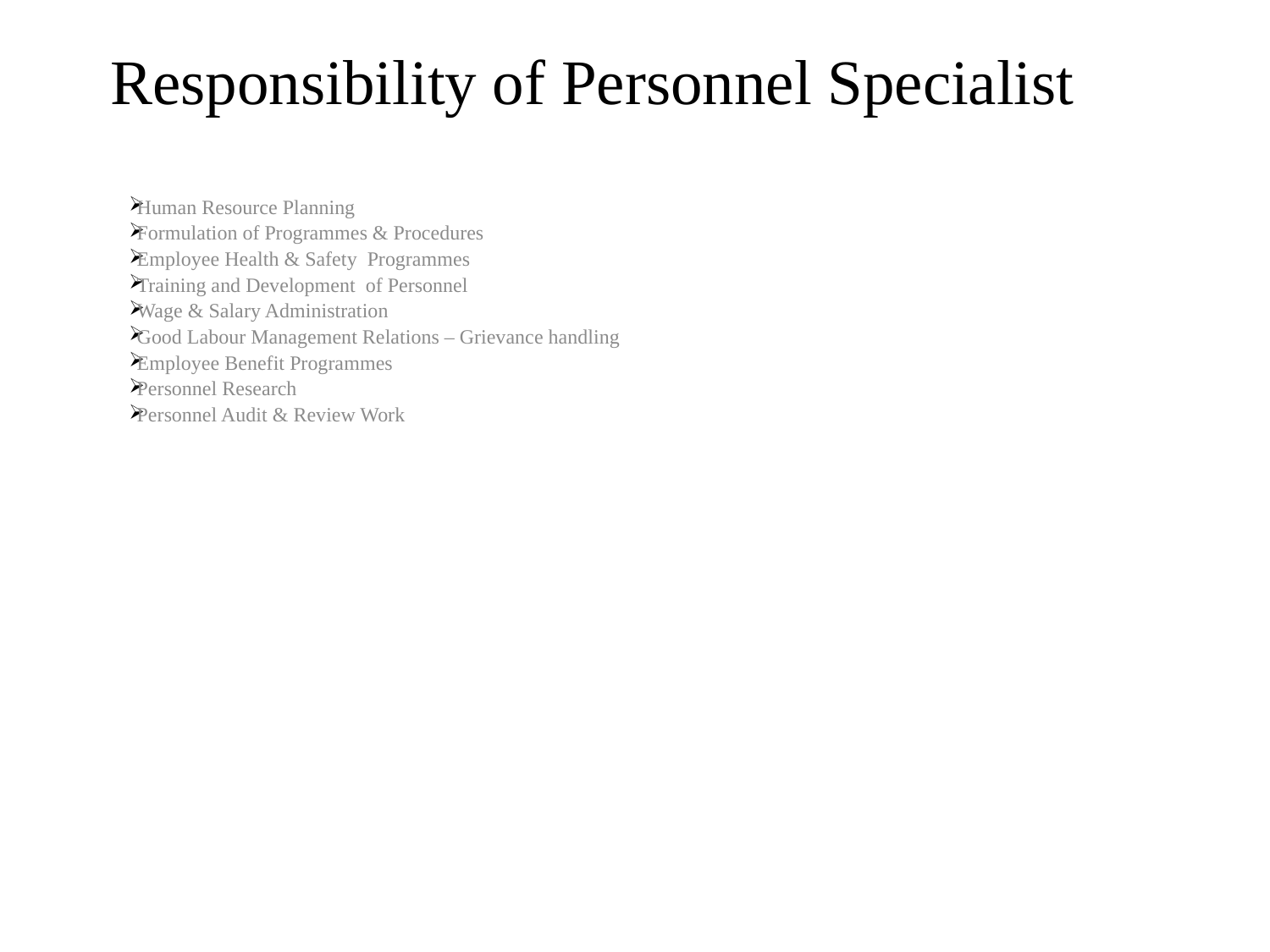

# Responsibility of Personnel Specialist
Human Resource Planning
Formulation of Programmes & Procedures
Employee Health & Safety  Programmes
Training and Development  of Personnel
Wage & Salary Administration
Good Labour Management Relations – Grievance handling
Employee Benefit Programmes
Personnel Research
Personnel Audit & Review Work